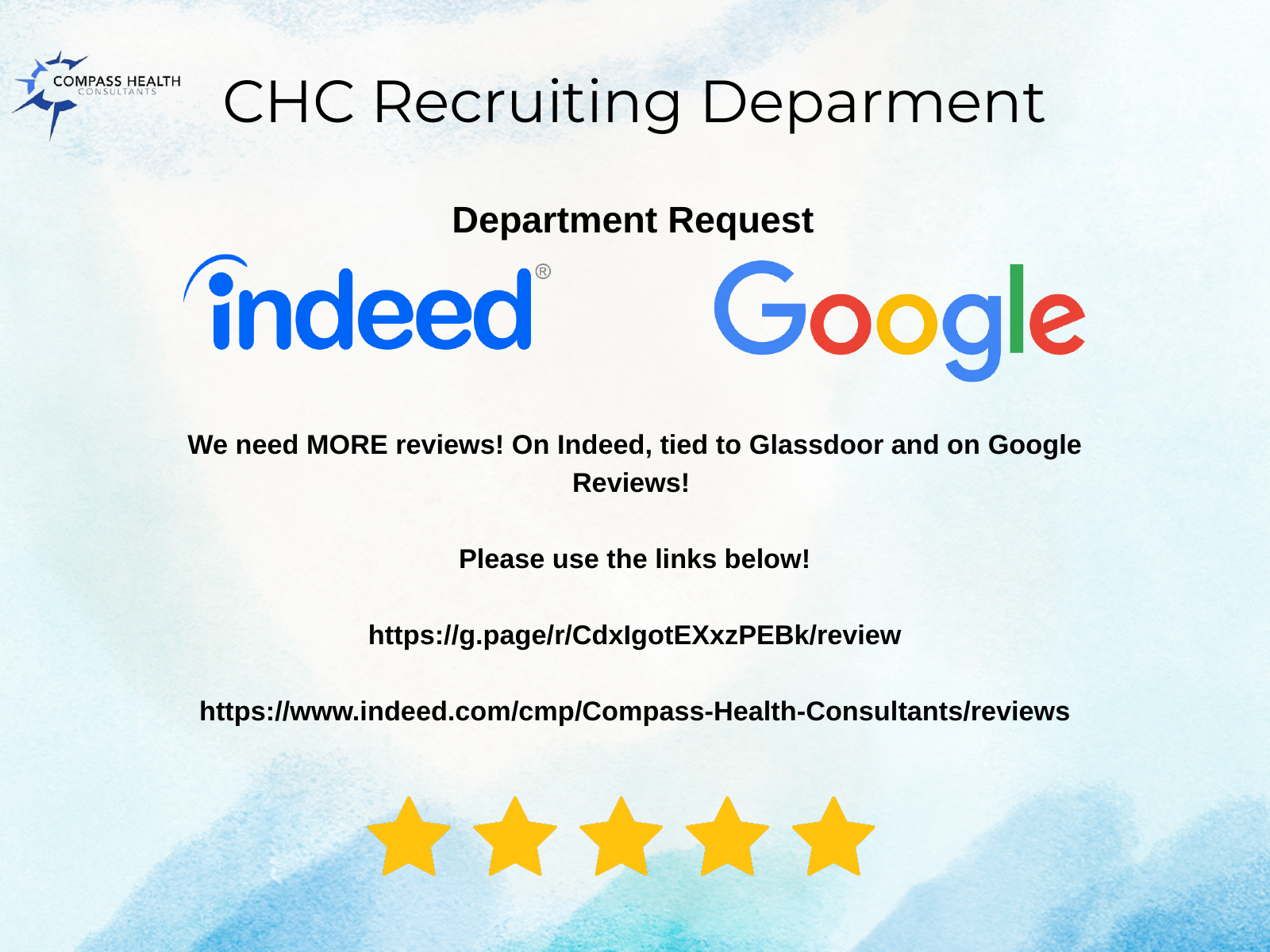

CHC Recruiting Deparment
Department Request

We need MORE reviews! On Indeed, tied to Glassdoor and on Google Reviews!

Please use the links below!

https://g.page/r/CdxIgotEXxzPEBk/review

https://www.indeed.com/cmp/Compass-Health-Consultants/reviews